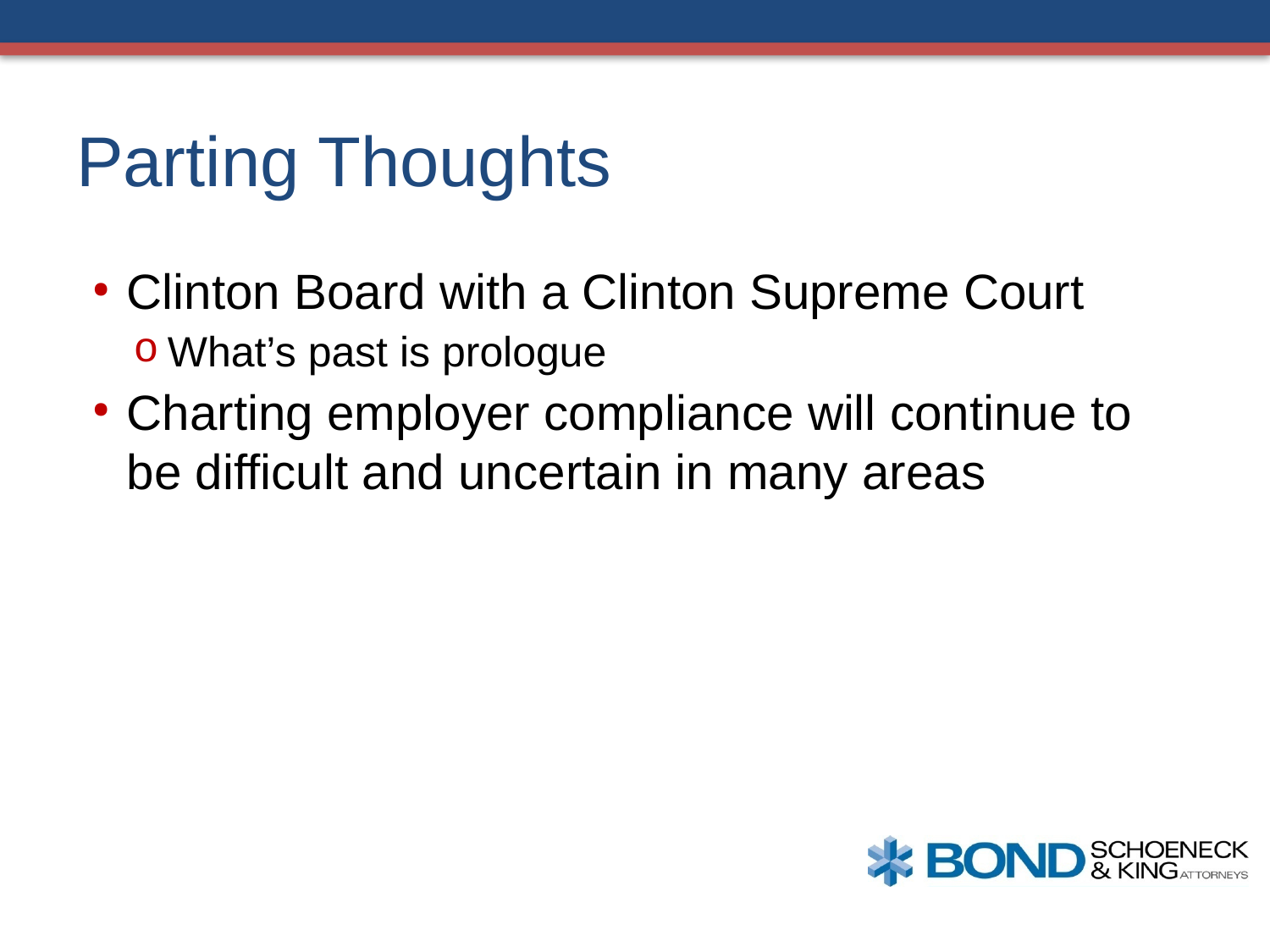

# Parting Thoughts
Clinton Board with a Clinton Supreme Court
What’s past is prologue
Charting employer compliance will continue to be difficult and uncertain in many areas